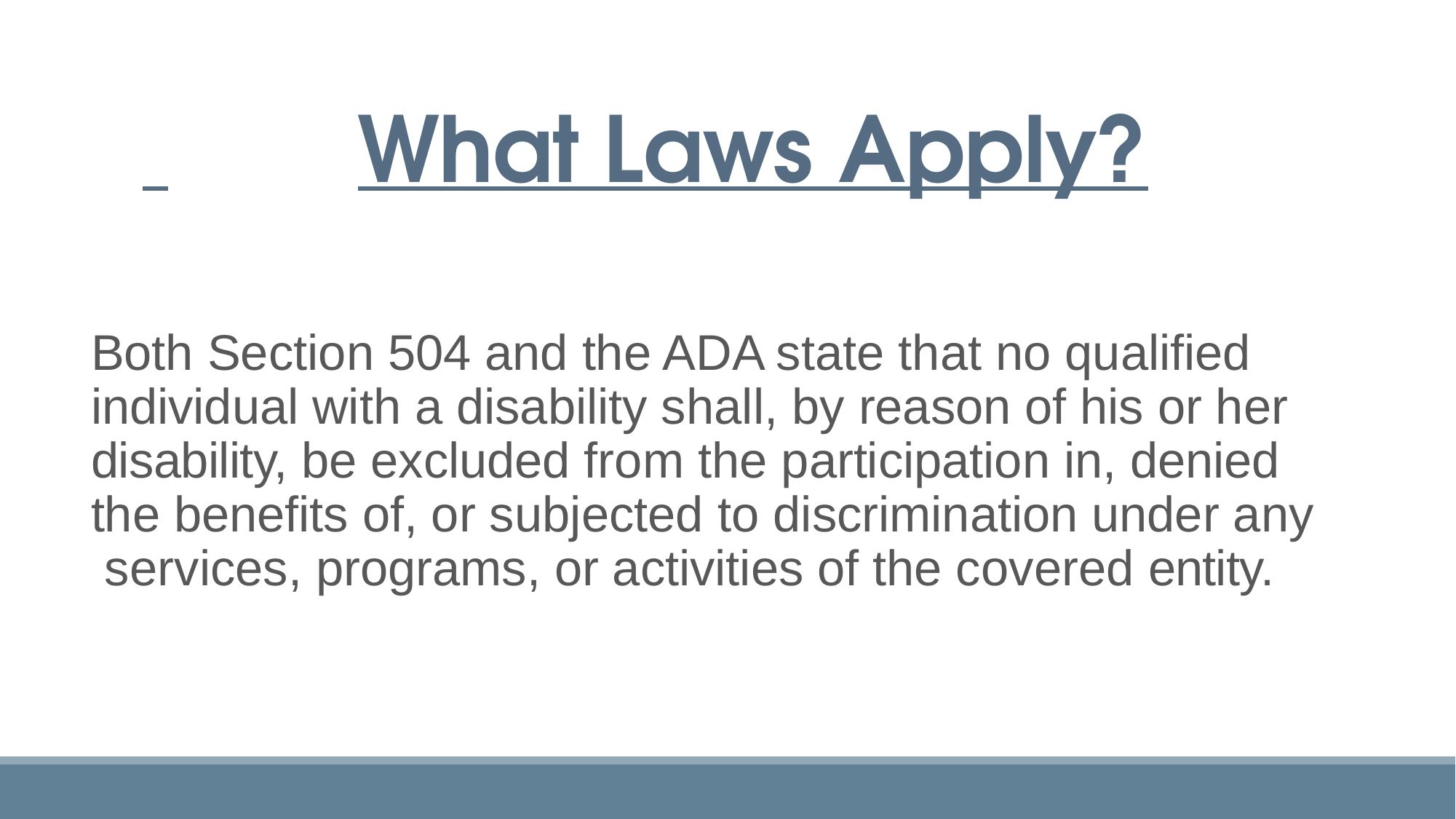

# What Laws Apply?
Both Section 504 and the ADA state that no qualified  individual with a disability shall, by reason of his or her  disability, be excluded from the participation in, denied  the benefits of, or subjected to discrimination under any  services, programs, or activities of the covered entity.